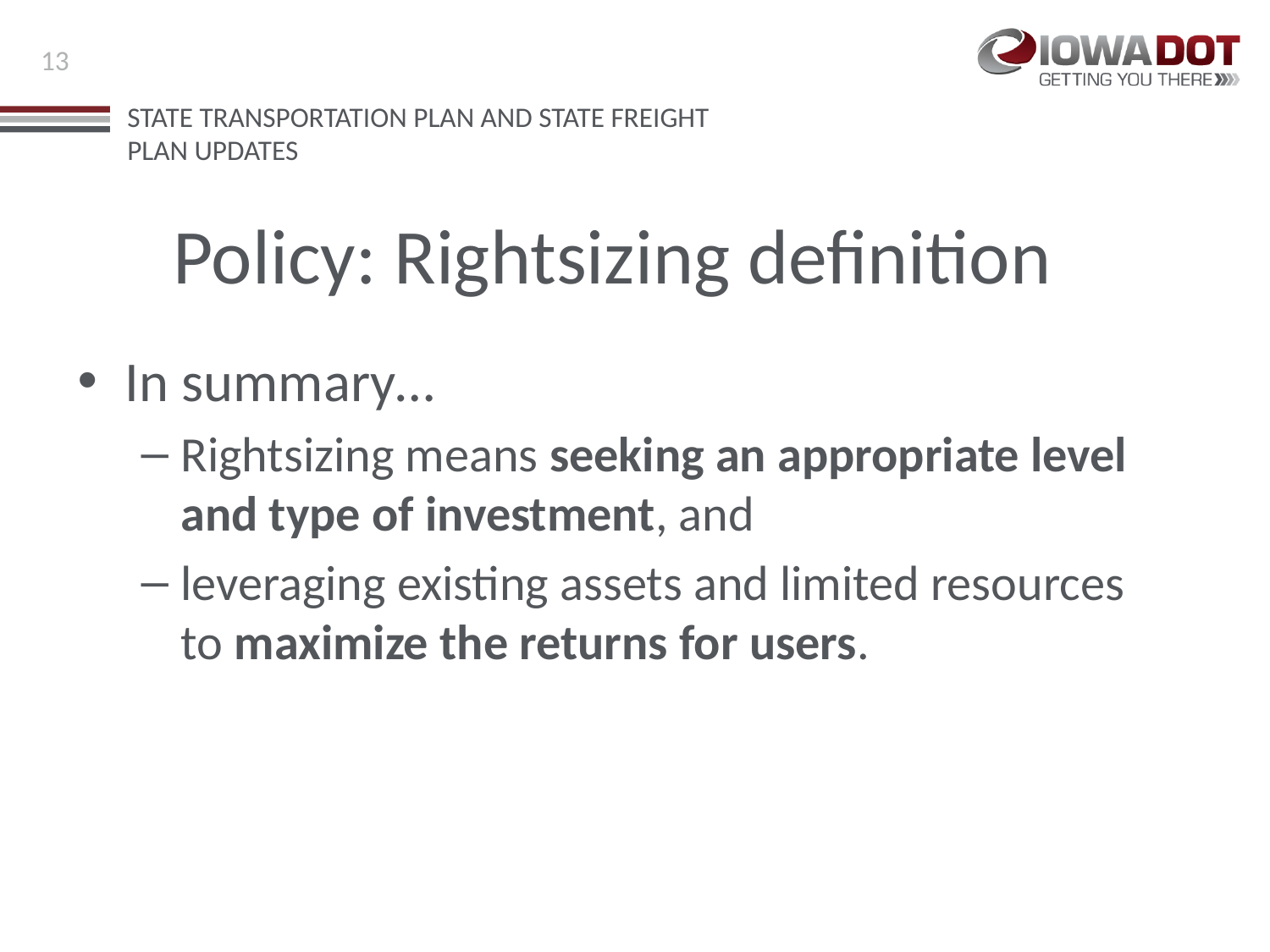

# Policy: Rightsizing definition
In summary…
Rightsizing means seeking an appropriate level and type of investment, and
leveraging existing assets and limited resources to maximize the returns for users.